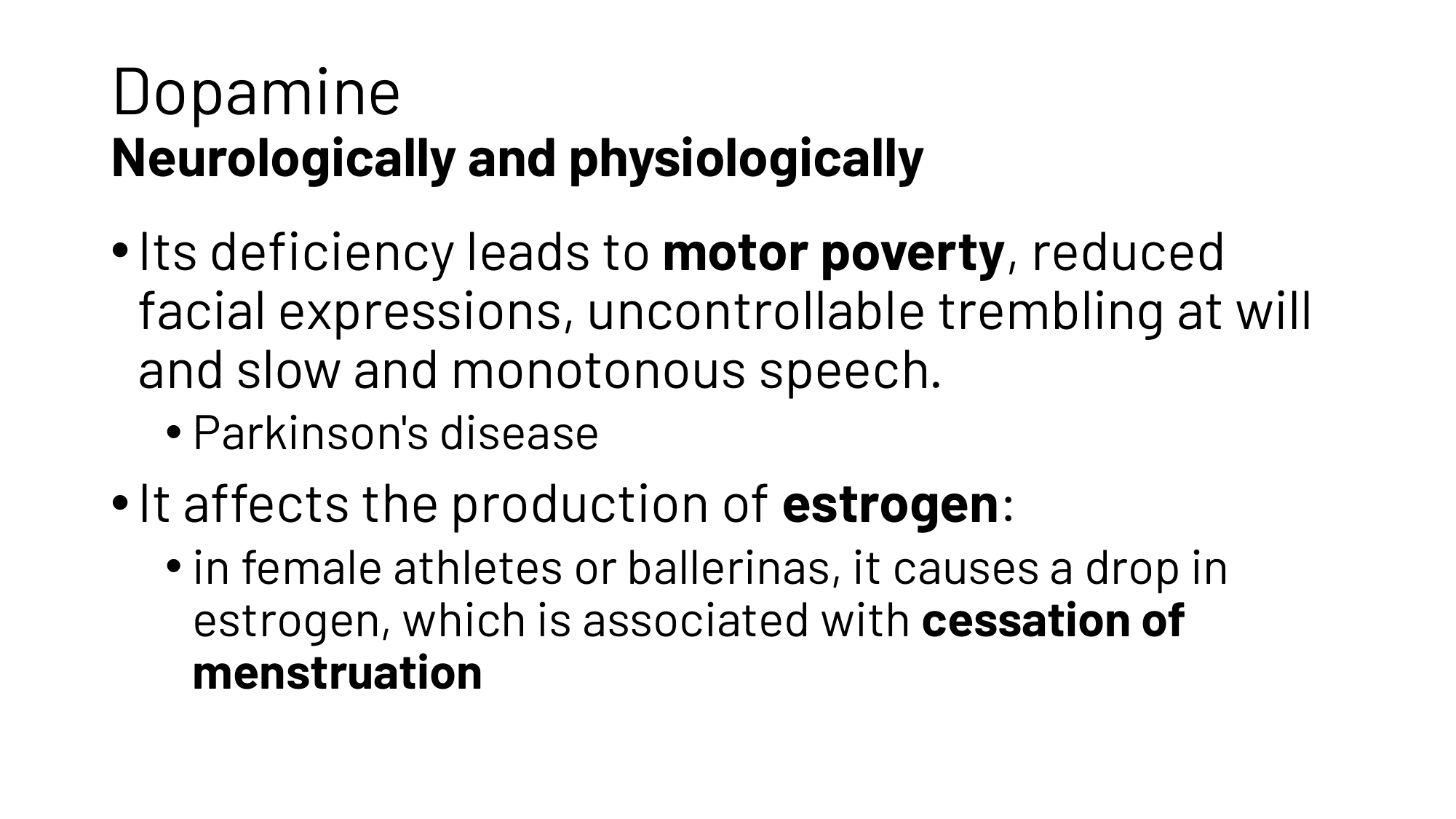

# Dopamine Neurologically and physiologically
Its deficiency leads to motor poverty, reduced facial expressions, uncontrollable trembling at will and slow and monotonous speech.
Parkinson's disease
It affects the production of estrogen:
in female athletes or ballerinas, it causes a drop in estrogen, which is associated with cessation of menstruation